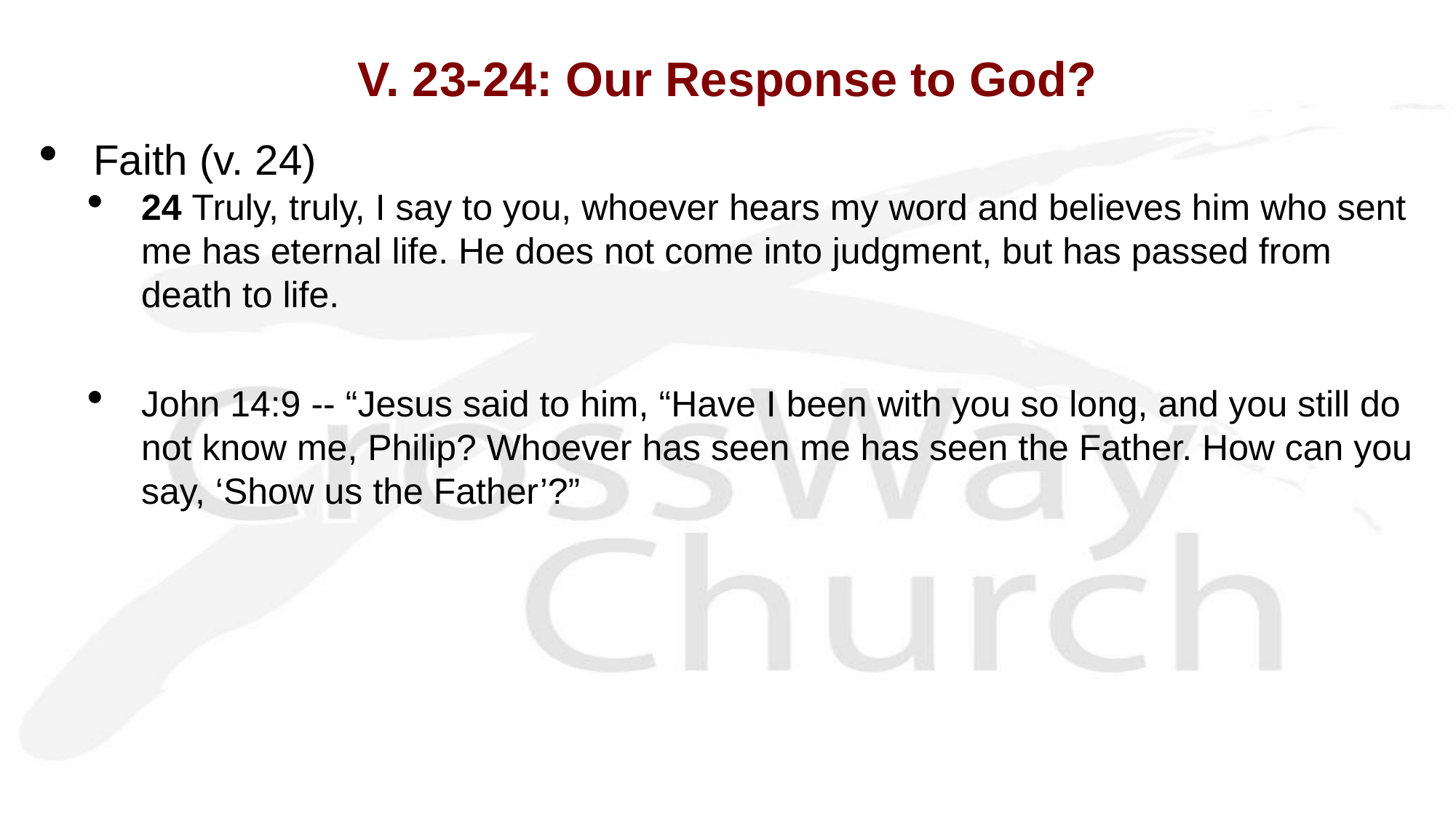

# V. 23-24: Our Response to God?
Faith (v. 24)
24 Truly, truly, I say to you, whoever hears my word and believes him who sent me has eternal life. He does not come into judgment, but has passed from death to life.

John 14:9 -- “Jesus said to him, “Have I been with you so long, and you still do not know me, Philip? Whoever has seen me has seen the Father. How can you say, ‘Show us the Father’?”